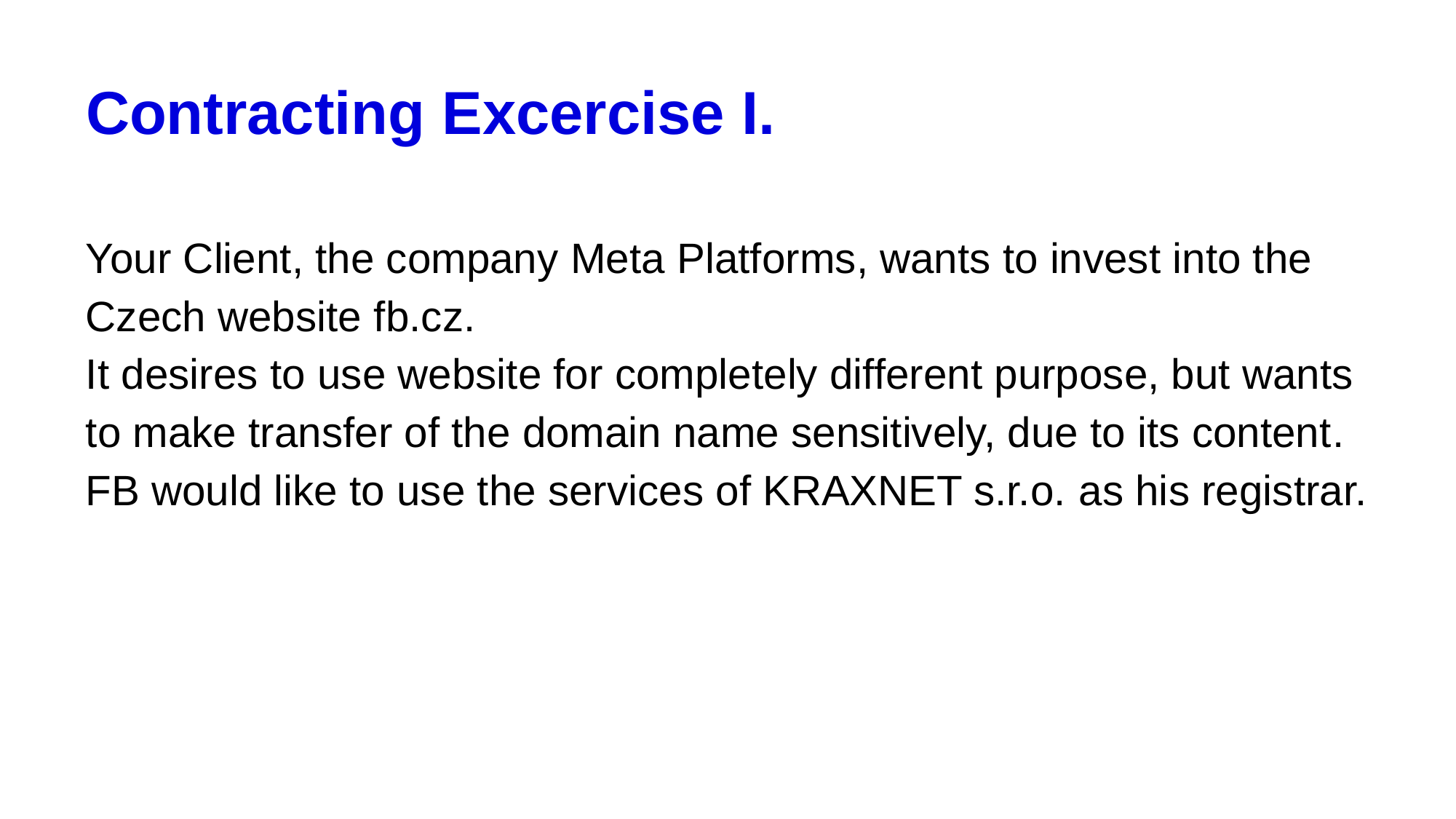

# Contracting Excercise I.
Your Client, the company Meta Platforms, wants to invest into the Czech website fb.cz.
It desires to use website for completely different purpose, but wants to make transfer of the domain name sensitively, due to its content.
FB would like to use the services of KRAXNET s.r.o. as his registrar.